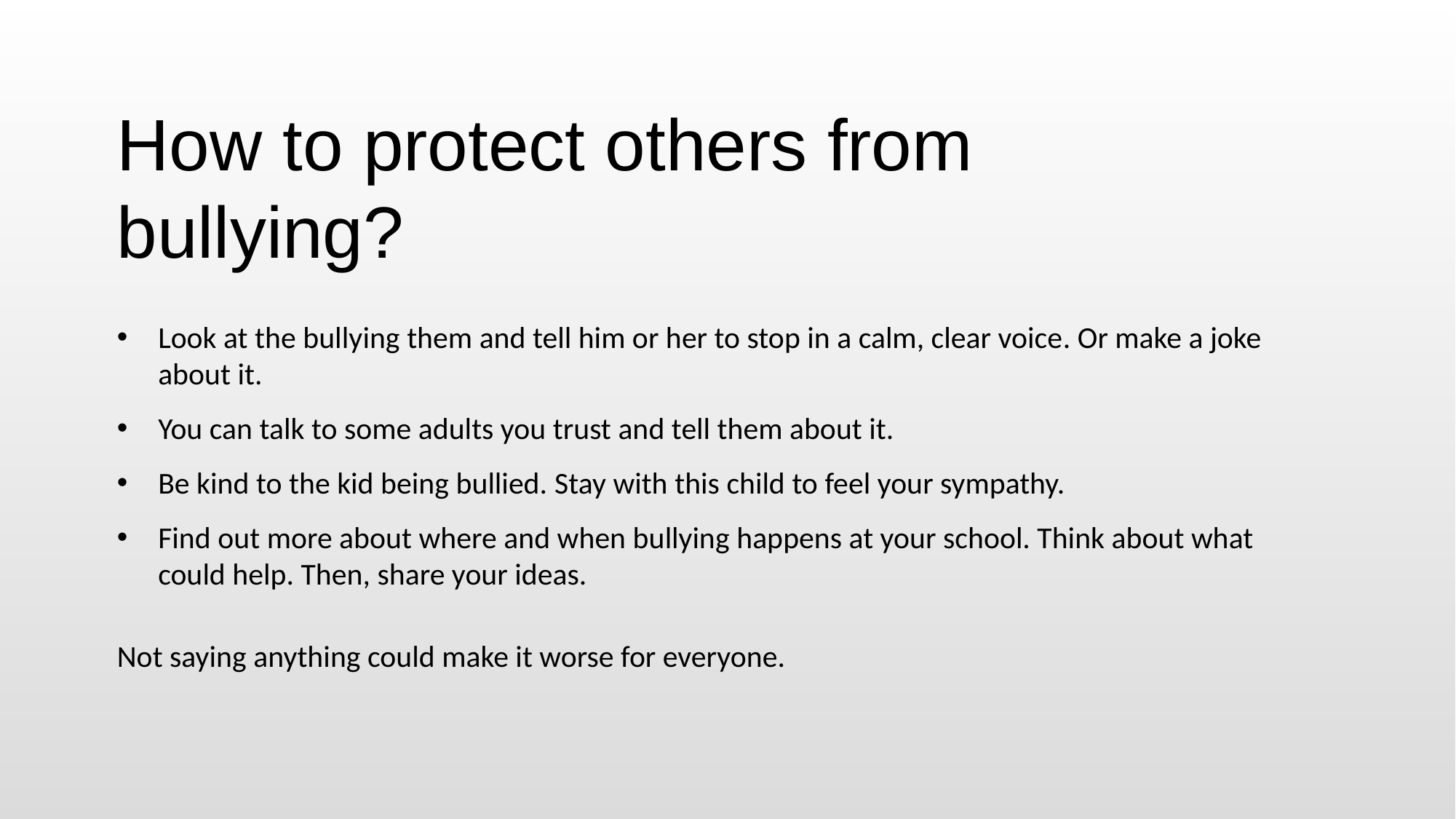

How to protect others from bullying?

Look at the bullying them and tell him or her to stop in a calm, clear voice. Or make a joke about it.
You can talk to some adults you trust and tell them about it.
Be kind to the kid being bullied. Stay with this child to feel your sympathy.
Find out more about where and when bullying happens at your school. Think about what could help. Then, share your ideas.

Not saying anything could make it worse for everyone.